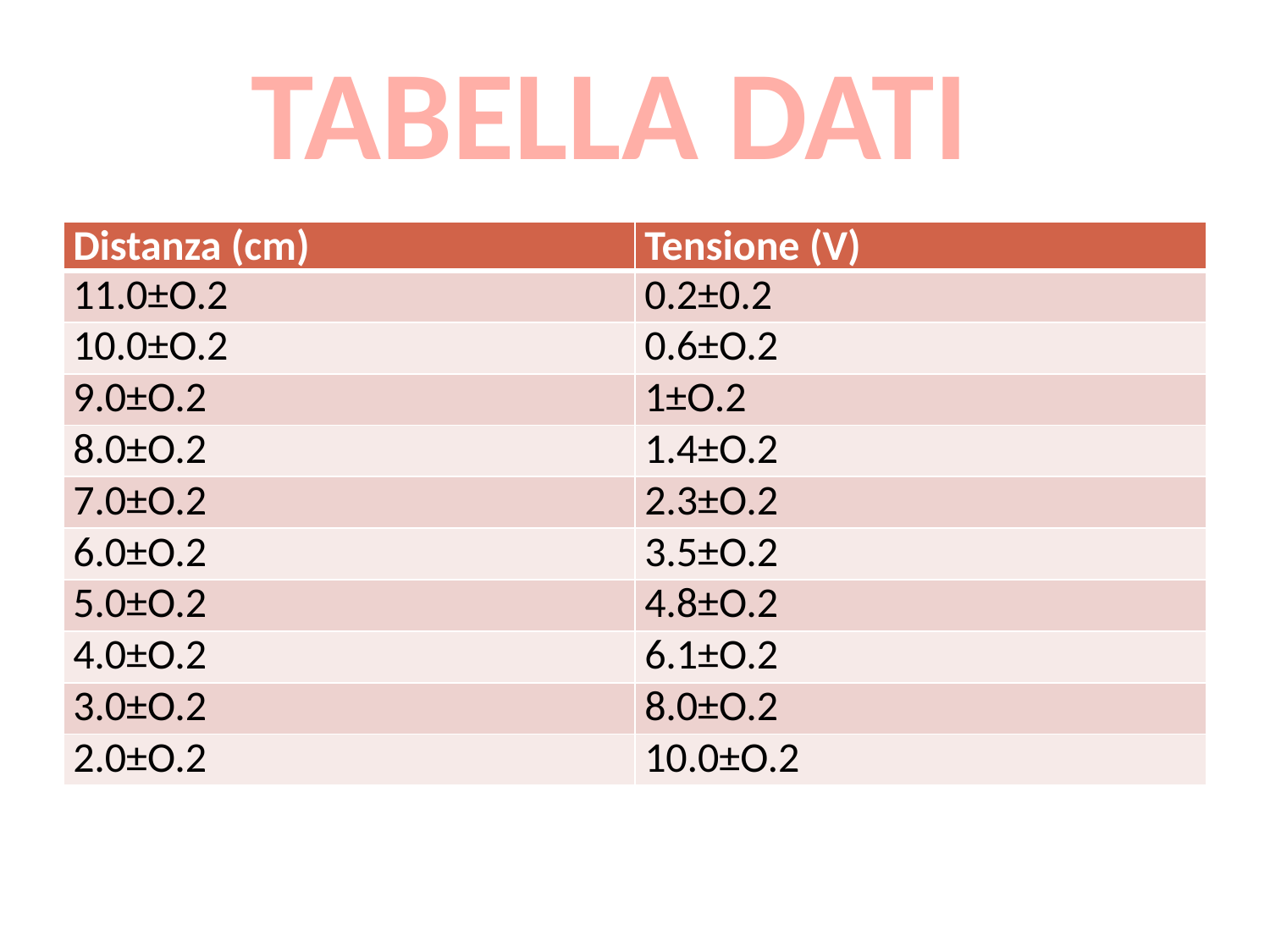

TABELLA DATI
| Distanza (cm) | Tensione (V) |
| --- | --- |
| 11.0±O.2 | 0.2±0.2 |
| 10.0±O.2 | 0.6±O.2 |
| 9.0±O.2 | 1±O.2 |
| 8.0±O.2 | 1.4±O.2 |
| 7.0±O.2 | 2.3±O.2 |
| 6.0±O.2 | 3.5±O.2 |
| 5.0±O.2 | 4.8±O.2 |
| 4.0±O.2 | 6.1±O.2 |
| 3.0±O.2 | 8.0±O.2 |
| 2.0±O.2 | 10.0±O.2 |